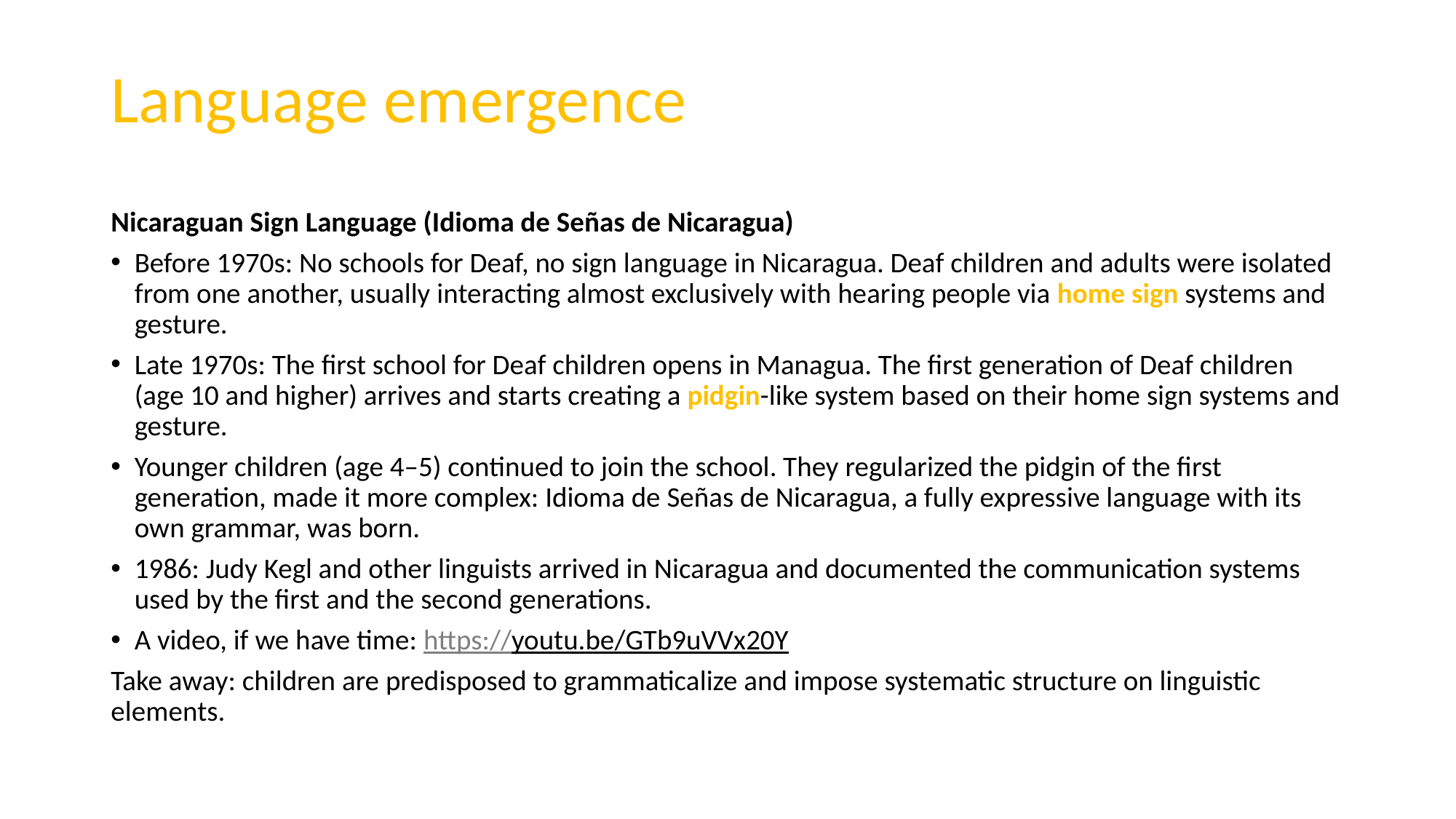

# Language emergence
Nicaraguan Sign Language (Idioma de Señas de Nicaragua)
Before 1970s: No schools for Deaf, no sign language in Nicaragua. Deaf children and adults were isolated from one another, usually interacting almost exclusively with hearing people via home sign systems and gesture.
Late 1970s: The first school for Deaf children opens in Managua. The first generation of Deaf children (age 10 and higher) arrives and starts creating a pidgin-like system based on their home sign systems and gesture.
Younger children (age 4–5) continued to join the school. They regularized the pidgin of the first generation, made it more complex: Idioma de Señas de Nicaragua, a fully expressive language with its own grammar, was born.
1986: Judy Kegl and other linguists arrived in Nicaragua and documented the communication systems used by the first and the second generations.
A video, if we have time: https://youtu.be/GTb9uVVx20Y
Take away: children are predisposed to grammaticalize and impose systematic structure on linguistic elements.